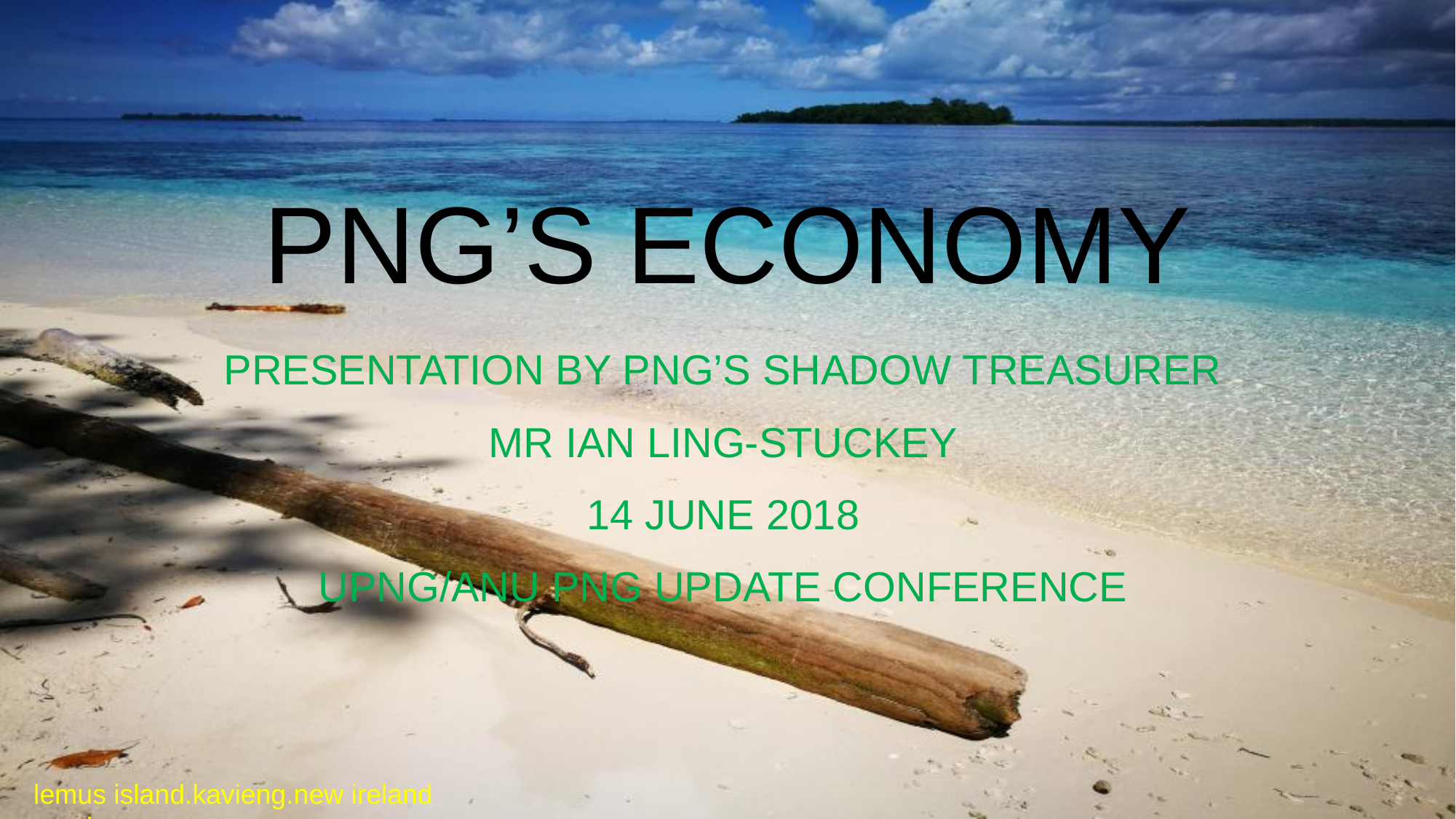

# PNG’s Economy
Presentation by PNG’s shadow treasurer
Mr Ian Ling-stuckey
14 June 2018
UPNG/ANU PNG update conference
lemus island.kavieng.new ireland province.png